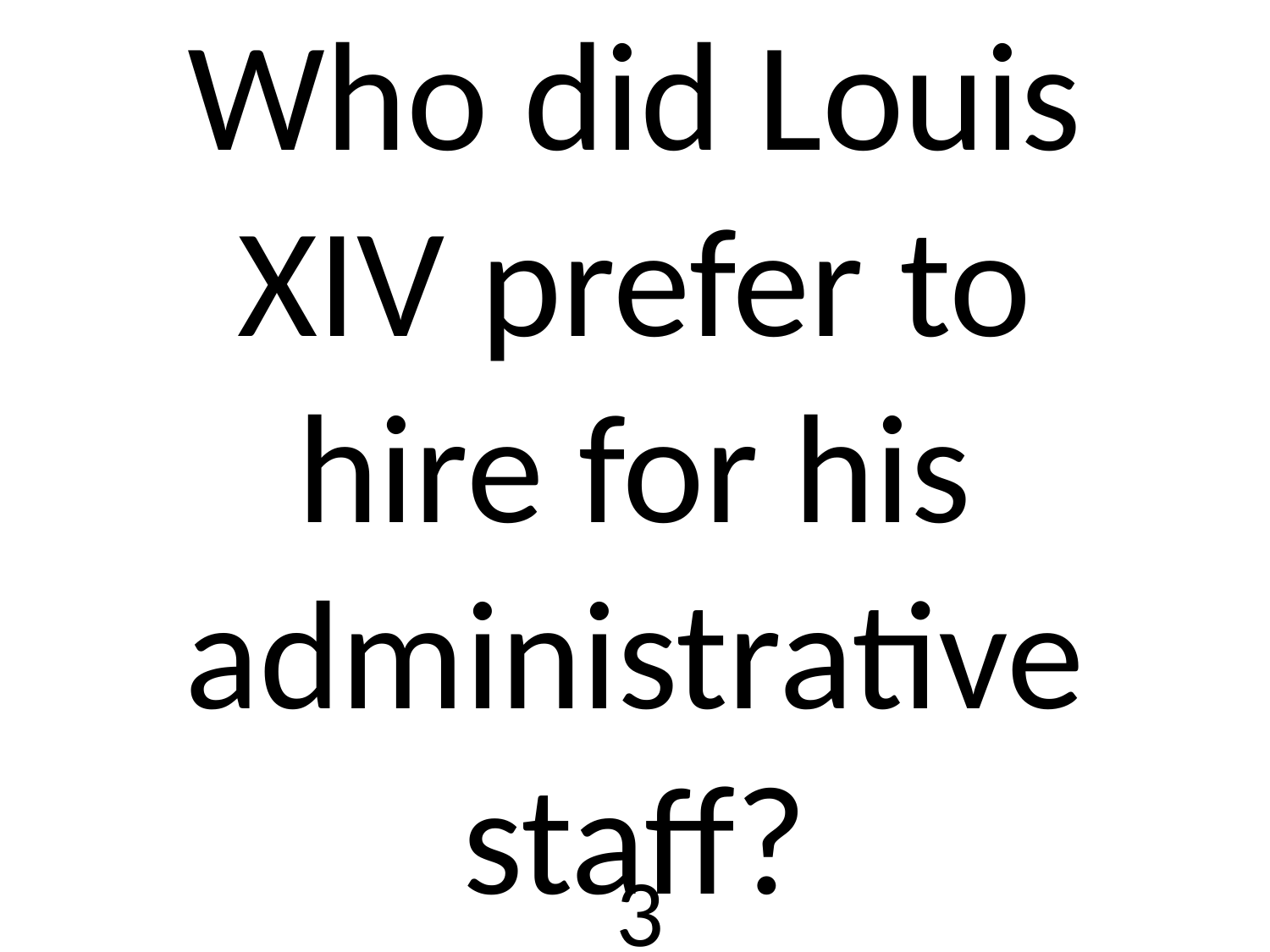

# Who did Louis XIV prefer to hire for his administrative staff?